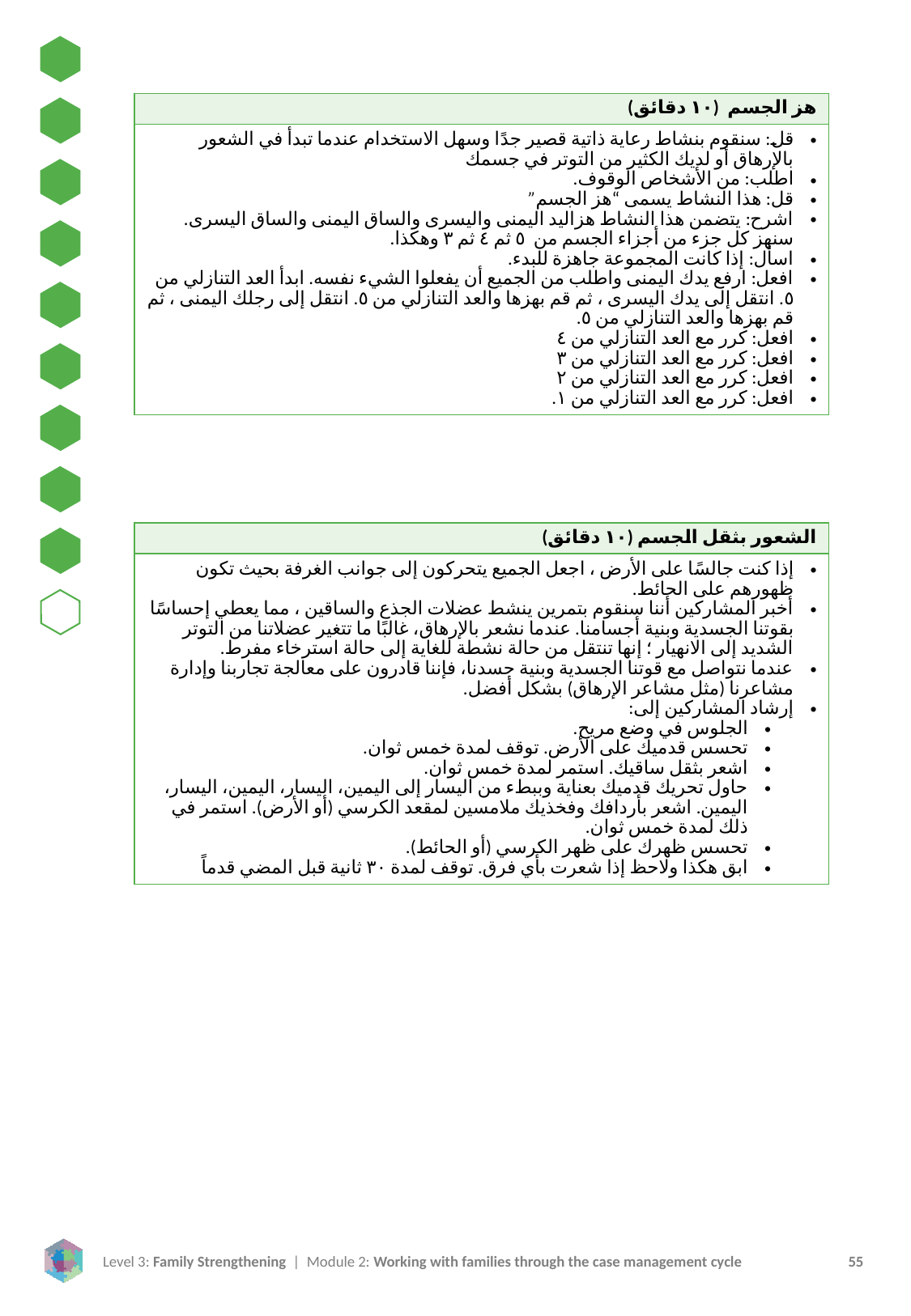

| هز الجسم (١٠ دقائق) |
| --- |
| قل: سنقوم بنشاط رعاية ذاتية قصير جدًا وسهل الاستخدام عندما تبدأ في الشعور بالإرهاق أو لديك الكثير من التوتر في جسمك اطلب: من الأشخاص الوقوف. قل: هذا النشاط يسمى “هز الجسم” اشرح: يتضمن هذا النشاط هزاليد اليمنى واليسرى والساق اليمنى والساق اليسرى. سنهز كل جزء من أجزاء الجسم من ٥ ثم ٤ ثم ٣ وهكذا. اسأل: إذا كانت المجموعة جاهزة للبدء. افعل: ارفع يدك اليمنى واطلب من الجميع أن يفعلوا الشيء نفسه. ابدأ العد التنازلي من ٥. انتقل إلى يدك اليسرى ، ثم قم بهزها والعد التنازلي من ٥. انتقل إلى رجلك اليمنى ، ثم قم بهزها والعد التنازلي من ٥. افعل: كرر مع العد التنازلي من ٤ افعل: كرر مع العد التنازلي من ٣ افعل: كرر مع العد التنازلي من ٢ افعل: كرر مع العد التنازلي من ١. |

| الشعور بثقل الجسم (١٠ دقائق) |
| --- |
| إذا كنت جالسًا على الأرض ، اجعل الجميع يتحركون إلى جوانب الغرفة بحيث تكون ظهورهم على الحائط. أخبر المشاركين أننا سنقوم بتمرين ينشط عضلات الجذع والساقين ، مما يعطي إحساسًا بقوتنا الجسدية وبنية أجسامنا. عندما نشعر بالإرهاق، غالبًا ما تتغير عضلاتنا من التوتر الشديد إلى الانهيار ؛ إنها تنتقل من حالة نشطة للغاية إلى حالة استرخاء مفرط. عندما نتواصل مع قوتنا الجسدية وبنية جسدنا، فإننا قادرون على معالجة تجاربنا وإدارة مشاعرنا (مثل مشاعر الإرهاق) بشكل أفضل. إرشاد المشاركين إلى: الجلوس في وضع مريح. تحسس قدميك على الأرض. توقف لمدة خمس ثوان. اشعر بثقل ساقيك. استمر لمدة خمس ثوان. حاول تحريك قدميك بعناية وببطء من اليسار إلى اليمين، اليسار، اليمين، اليسار، اليمين. اشعر بأردافك وفخذيك ملامسين لمقعد الكرسي (أو الأرض). استمر في ذلك لمدة خمس ثوان. تحسس ظهرك على ظهر الكرسي (أو الحائط). ابق هكذا ولاحظ إذا شعرت بأي فرق. توقف لمدة ٣٠ ثانية قبل المضي قدماً |